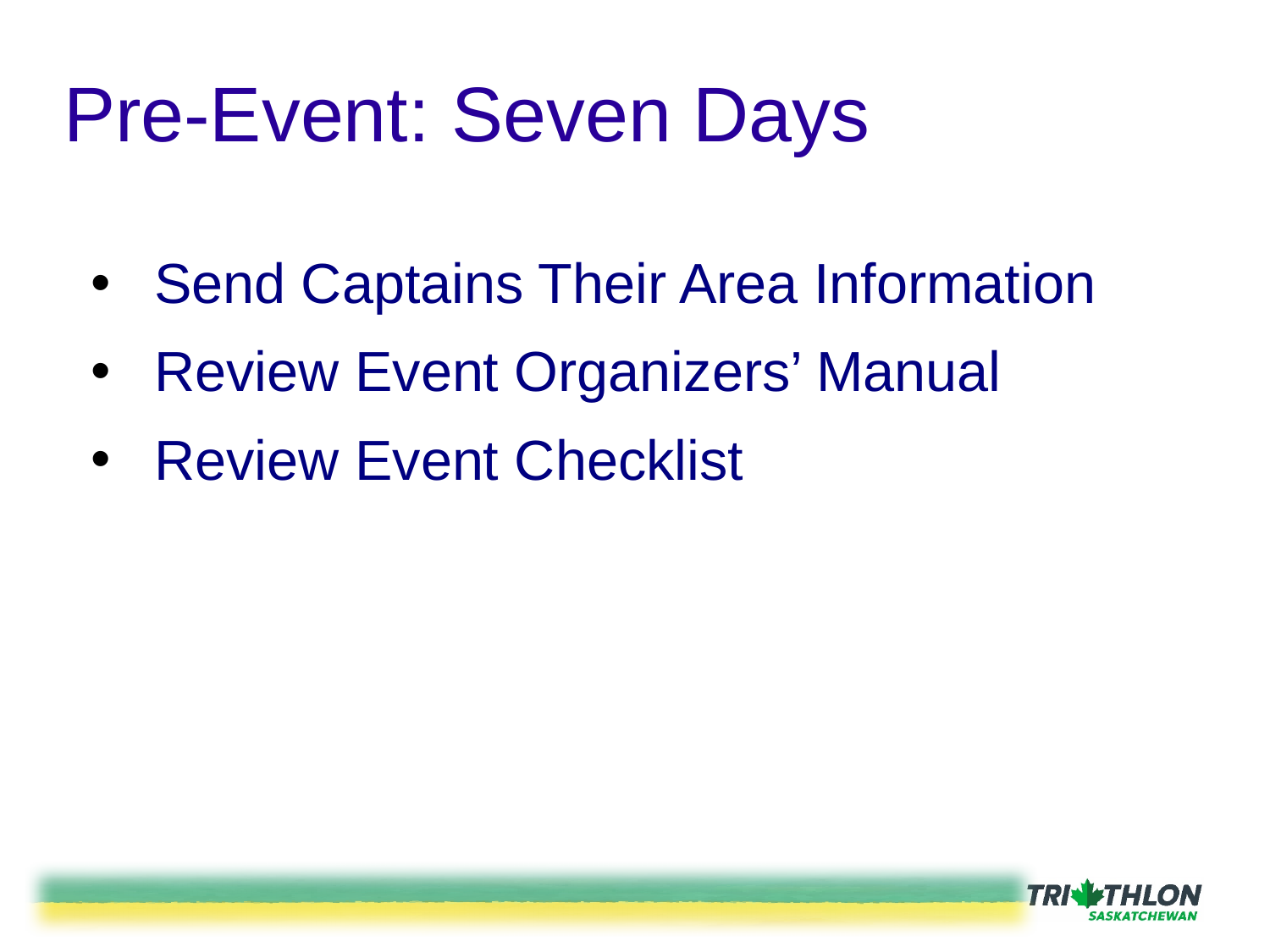

# Pre-Event: Seven Days
Send Captains Their Area Information
Review Event Organizers’ Manual
Review Event Checklist